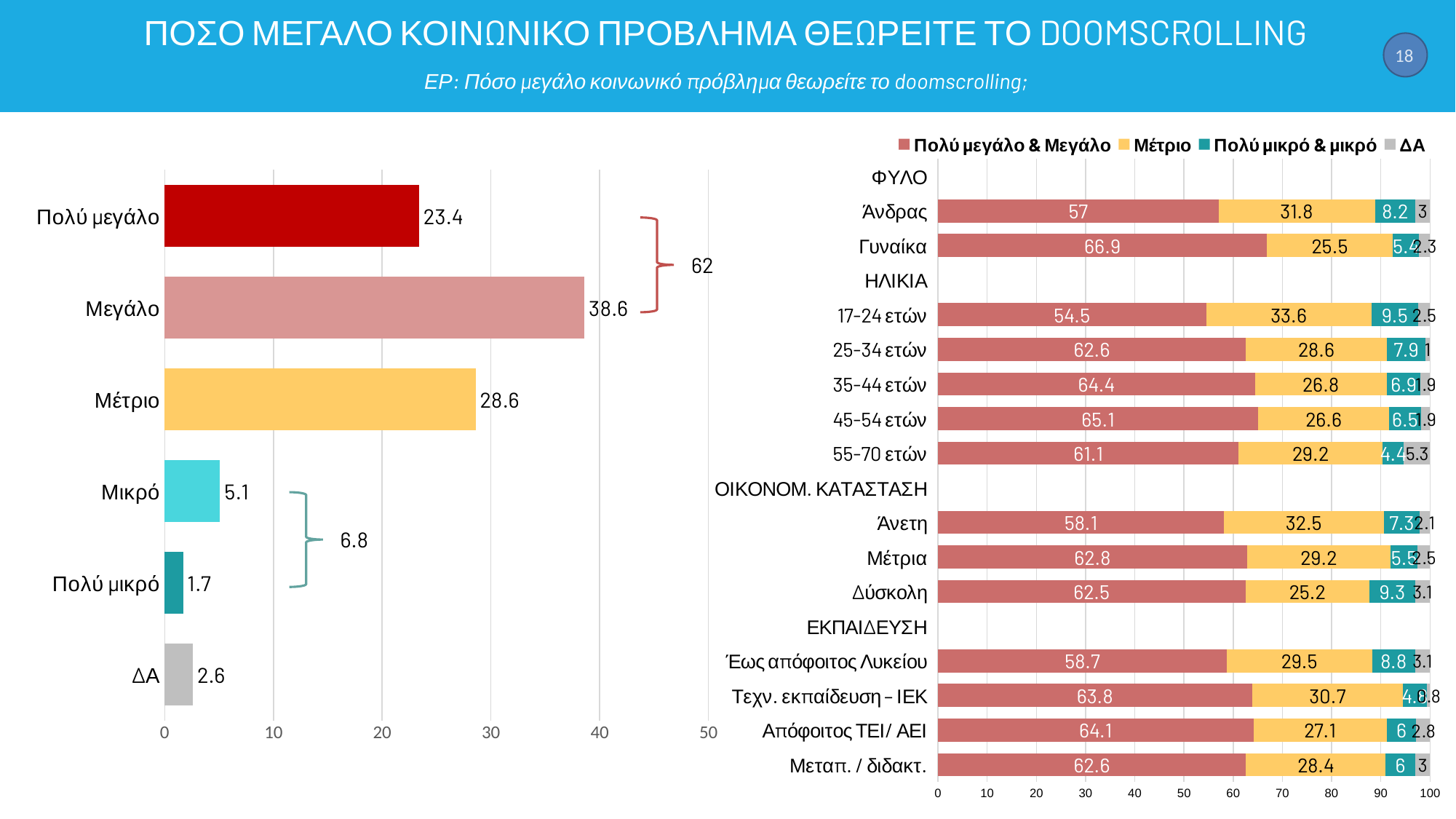

# ΠΟΣΟ ΜΕΓΑΛΟ ΚΟΙΝΩΝΙΚΟ ΠΡΟΒΛΗΜΑ ΘΕΩΡΕΙΤΕ ΤΟ DOOMSCROLLING ΕΡ: Πόσο μεγάλο κοινωνικό πρόβλημα θεωρείτε το doomscrolling;
18

### Chart

| Category | Πολύ μεγάλο & Μεγάλο | Μέτριο | Πολύ μικρό & μικρό | ΔΑ |
|---|---|---|---|---|
| ΦΥΛΟ | None | None | None | None |
| Άνδρας | 57.0 | 31.8 | 8.2 | 3.0 |
| Γυναίκα | 66.9 | 25.5 | 5.3999999999999995 | 2.3 |
| ΗΛΙΚΙΑ | None | None | None | None |
| 17-24 ετών | 54.5 | 33.6 | 9.5 | 2.5 |
| 25-34 ετών | 62.599999999999994 | 28.6 | 7.9 | 1.0 |
| 35-44 ετών | 64.4 | 26.8 | 6.8999999999999995 | 1.9 |
| 45-54 ετών | 65.1 | 26.6 | 6.5 | 1.9 |
| 55-70 ετών | 61.1 | 29.2 | 4.4 | 5.3 |
| ΟΙΚΟΝΟΜ. ΚΑΤΑΣΤΑΣΗ | None | None | None | None |
| Άνετη | 58.099999999999994 | 32.5 | 7.3 | 2.1 |
| Μέτρια | 62.8 | 29.2 | 5.5 | 2.5 |
| Δύσκολη | 62.5 | 25.2 | 9.3 | 3.1 |
| ΕΚΠΑΙΔΕΥΣΗ | None | None | None | None |
| Έως απόφοιτος Λυκείου | 58.7 | 29.5 | 8.8 | 3.1 |
| Τεχν. εκπαίδευση – ΙΕΚ | 63.8 | 30.7 | 4.800000000000001 | 0.8 |
| Απόφοιτος ΤΕΙ/ ΑΕΙ | 64.1 | 27.1 | 6.0 | 2.8 |
| Μεταπ. / διδακτ. | 62.6 | 28.4 | 6.0 | 3.0 |

### Chart

| Category | Σειρά 1 |
|---|---|
| Πολύ μεγάλο | 23.4 |
| Μεγάλο | 38.6 |
| Μέτριο | 28.6 |
| Μικρό | 5.1 |
| Πολύ μικρό | 1.7 |
| ΔΑ | 2.6 |
62

6.8